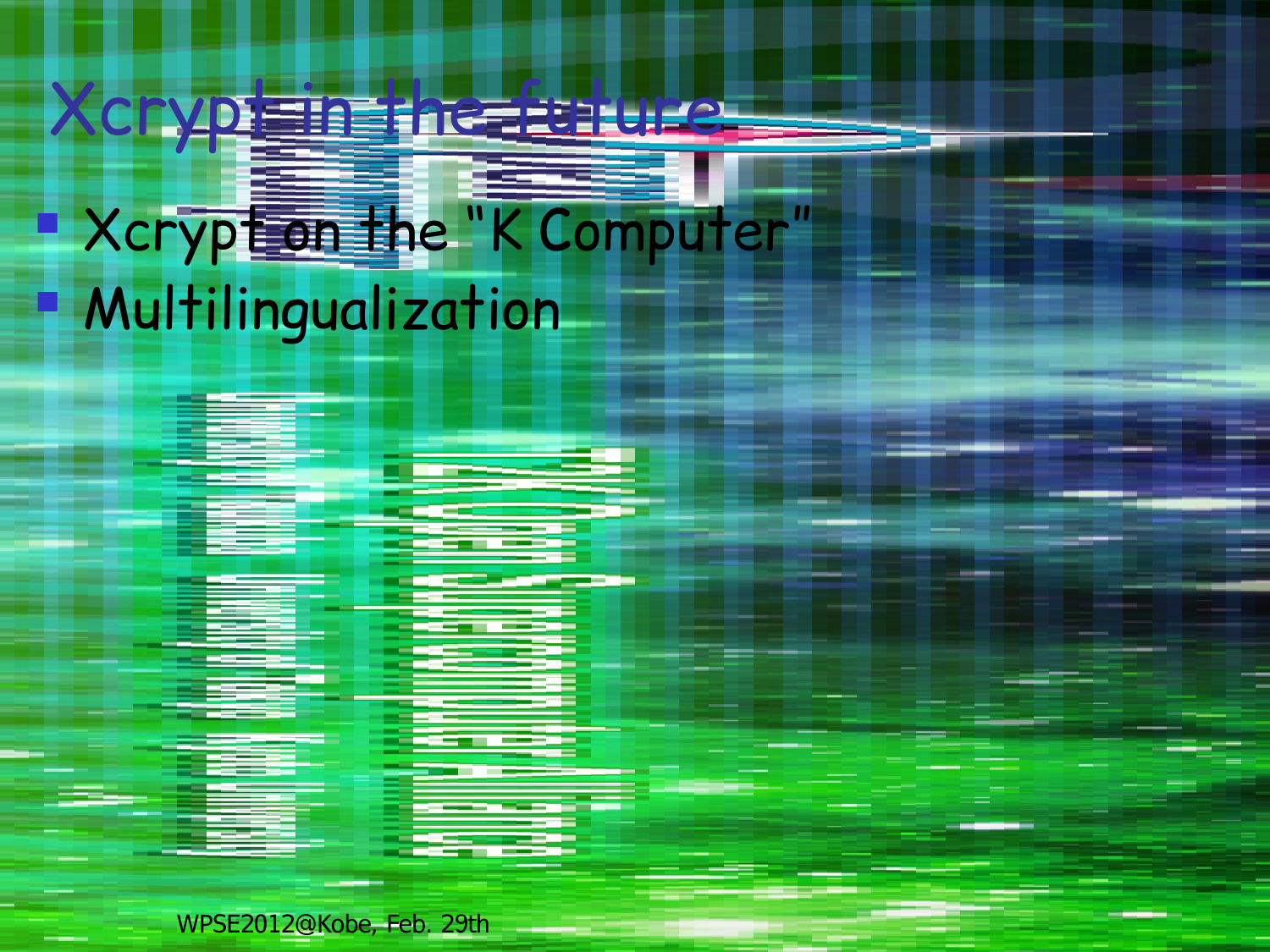

# Xcrypt in the future
Xcrypt on the “K Computer”
Multilingualization
WPSE2012@Kobe, Feb. 29th